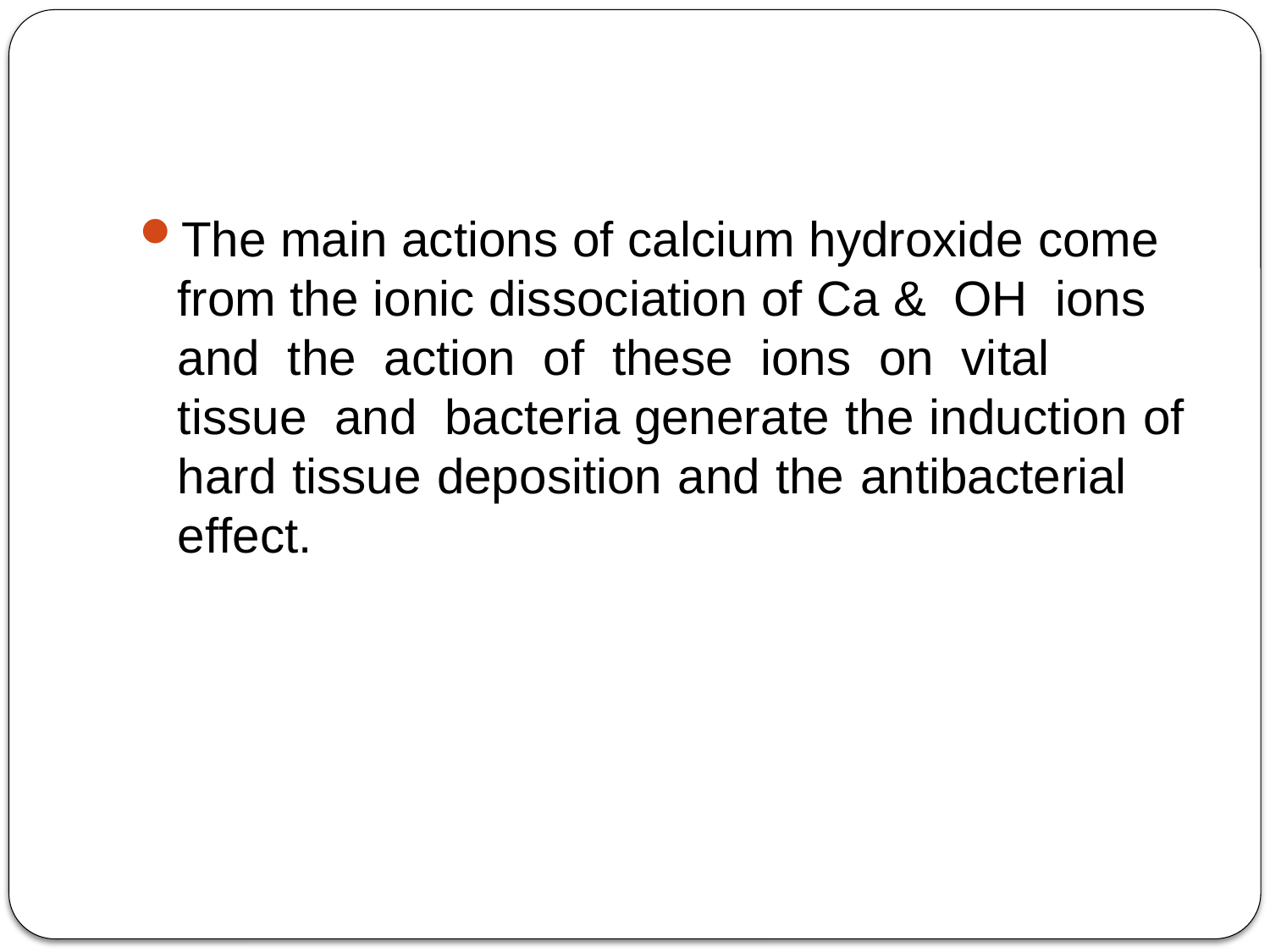

#
The main actions of calcium hydroxide come from the ionic dissociation of Ca &  OH  ions  and  the  action  of  these  ions  on  vital  tissue  and  bacteria generate the induction of hard tissue deposition and the antibacterial effect.